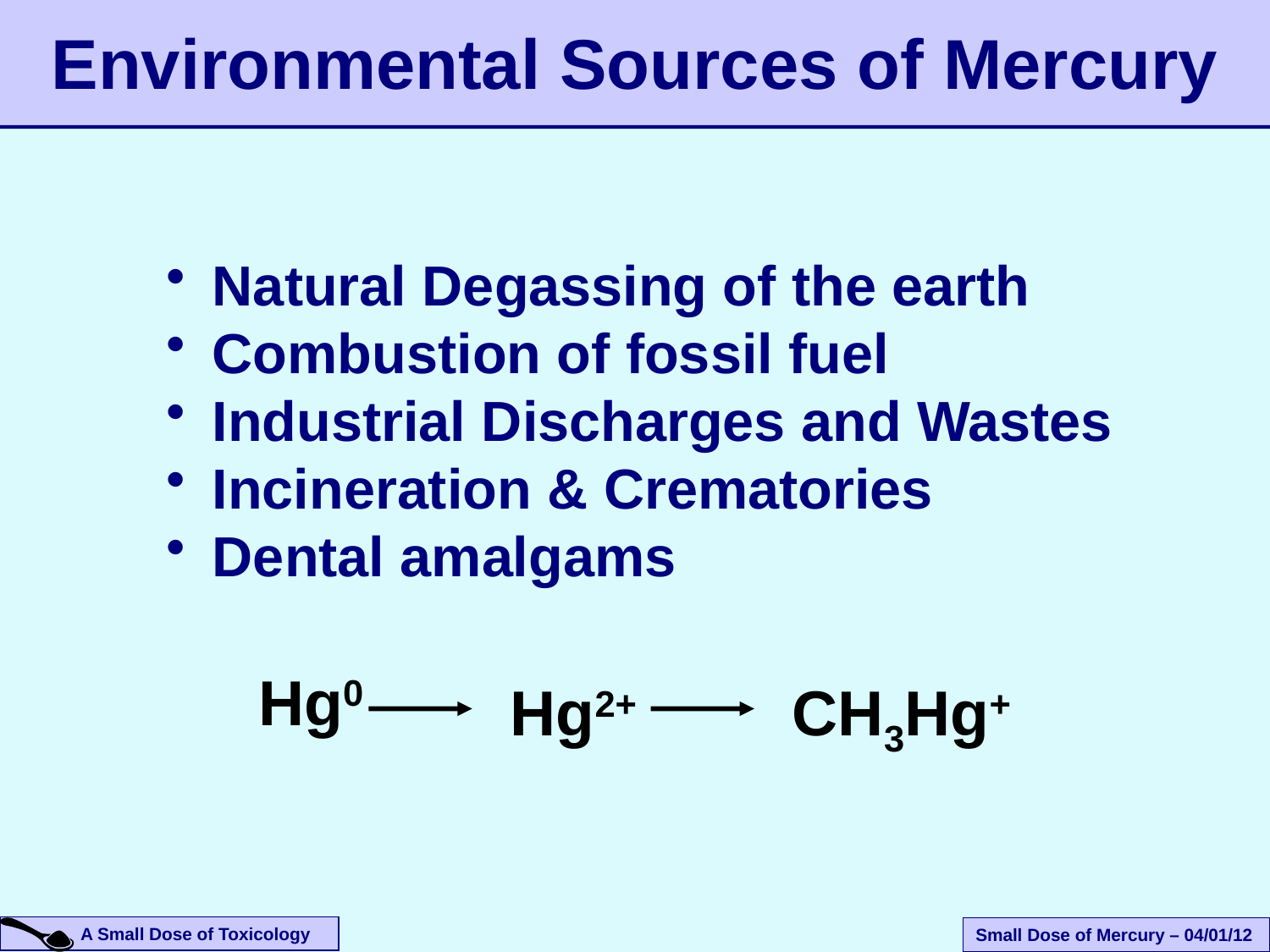

Environmental Sources of Mercury
 Natural Degassing of the earth
 Combustion of fossil fuel
 Industrial Discharges and Wastes
 Incineration & Crematories
 Dental amalgams
Hg0
Hg2+
CH3Hg+